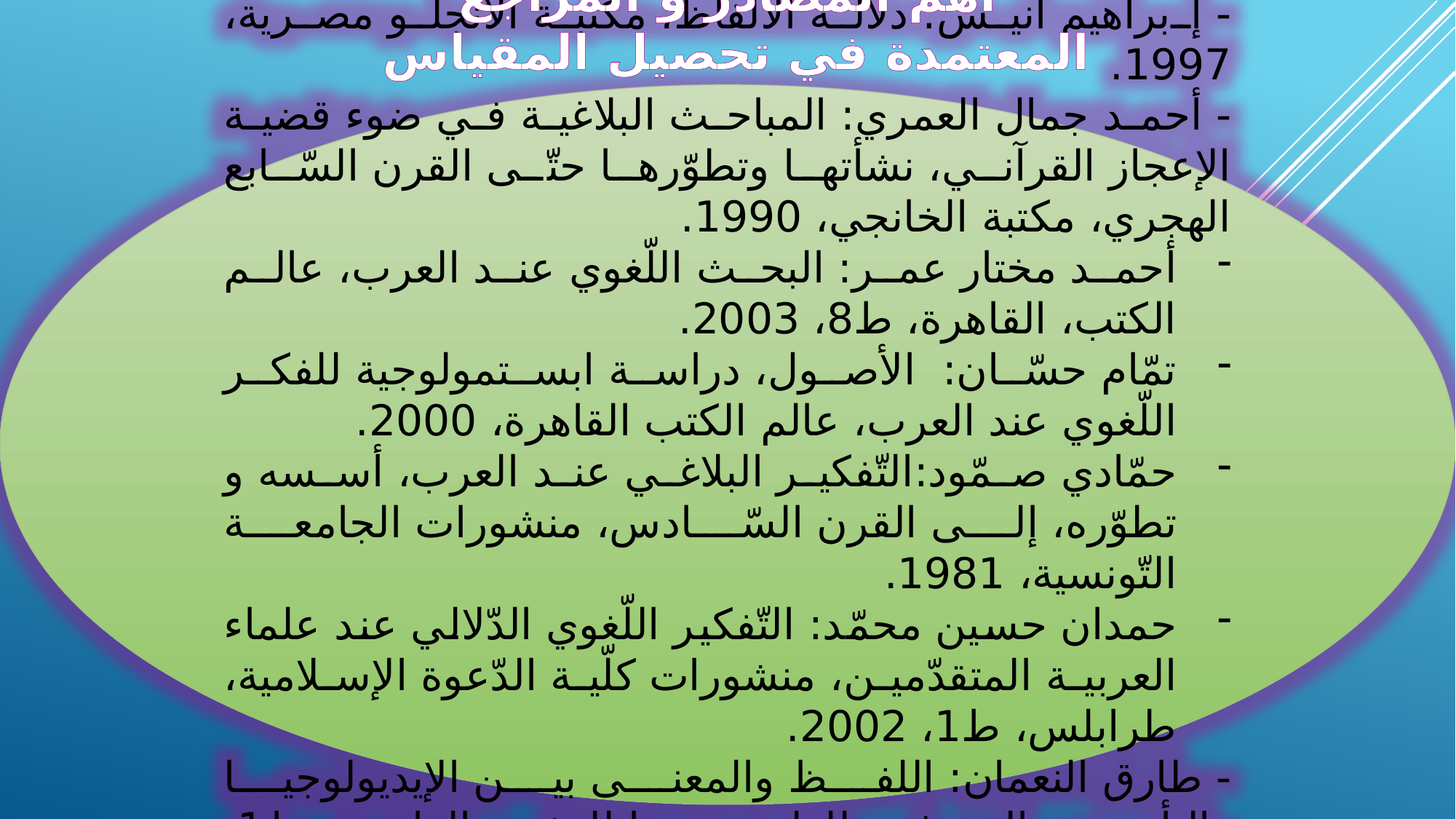

# أهم المصادر و المراجع المعتمدة في تحصيل المقياس

- إبراهيم أنيس: دلالة الألفاظ، مكتبة الأنجلو مصرية، 1997.
- أحمد جمال العمري: المباحث البلاغية في ضوء قضية الإعجاز القرآني، نشأتها وتطوّرها حتّى القرن السّابع الهجري، مكتبة الخانجي، 1990.
أحمد مختار عمر: البحث اللّغوي عند العرب، عالم الكتب، القاهرة، ط8، 2003.
تمّام حسّان:  الأصول، دراسة ابستمولوجية للفكر اللّغوي عند العرب، عالم الكتب القاهرة، 2000.
حمّادي صمّود:التّفكير البلاغي عند العرب، أسسه و تطوّره، إلى القرن السّادس، منشورات الجامعة التّونسية، 1981.
حمدان حسين محمّد: التّفكير اللّغوي الدّلالي عند علماء العربية المتقدّمين، منشورات كلّية الدّعوة الإسلامية، طرابلس، ط1، 2002.
- طارق النعمان: اللفظ والمعنى بين الإيديولوجيا والتأسيس المعرفي للعلم، سينا للنشر، القاهرة،  ط1، 1994.